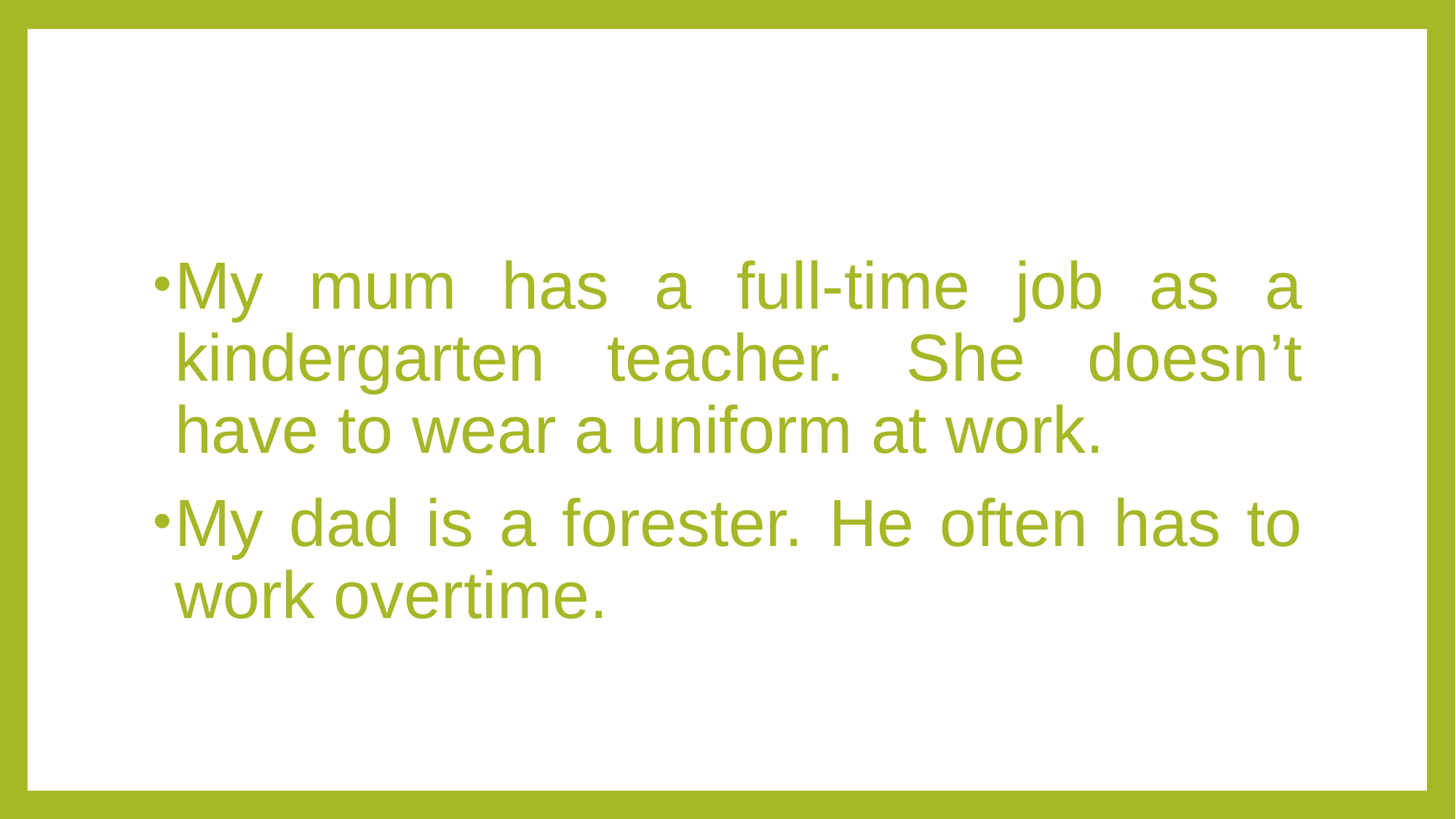

#
My mum has a full-time job as a kindergarten teacher. She doesn’t have to wear a uniform at work.
My dad is a forester. He often has to work overtime.